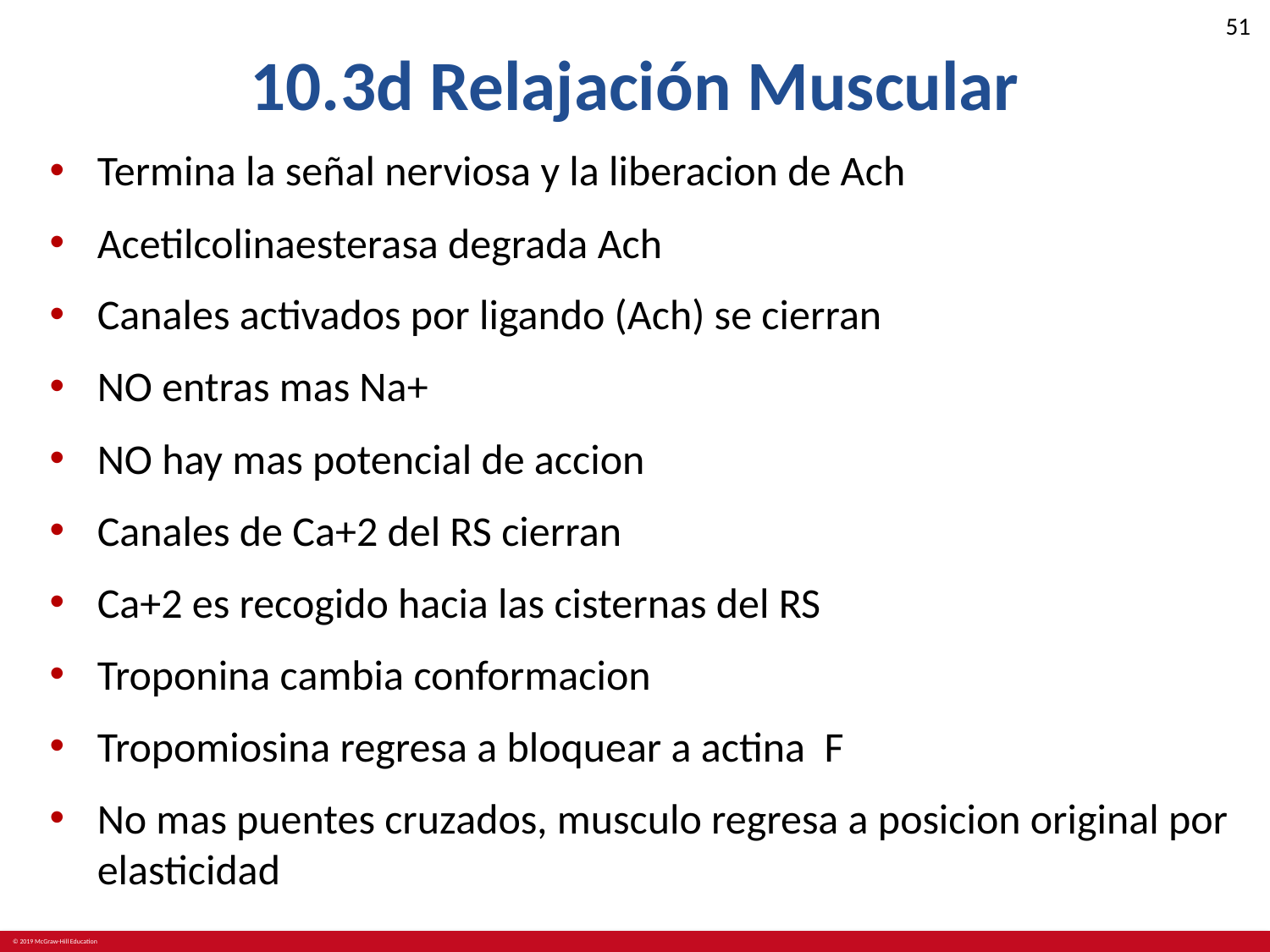

# 10.3d Relajación Muscular
Termina la señal nerviosa y la liberacion de Ach
Acetilcolinaesterasa degrada Ach
Canales activados por ligando (Ach) se cierran
NO entras mas Na+
NO hay mas potencial de accion
Canales de Ca+2 del RS cierran
Ca+2 es recogido hacia las cisternas del RS
Troponina cambia conformacion
Tropomiosina regresa a bloquear a actina  F
No mas puentes cruzados, musculo regresa a posicion original por elasticidad